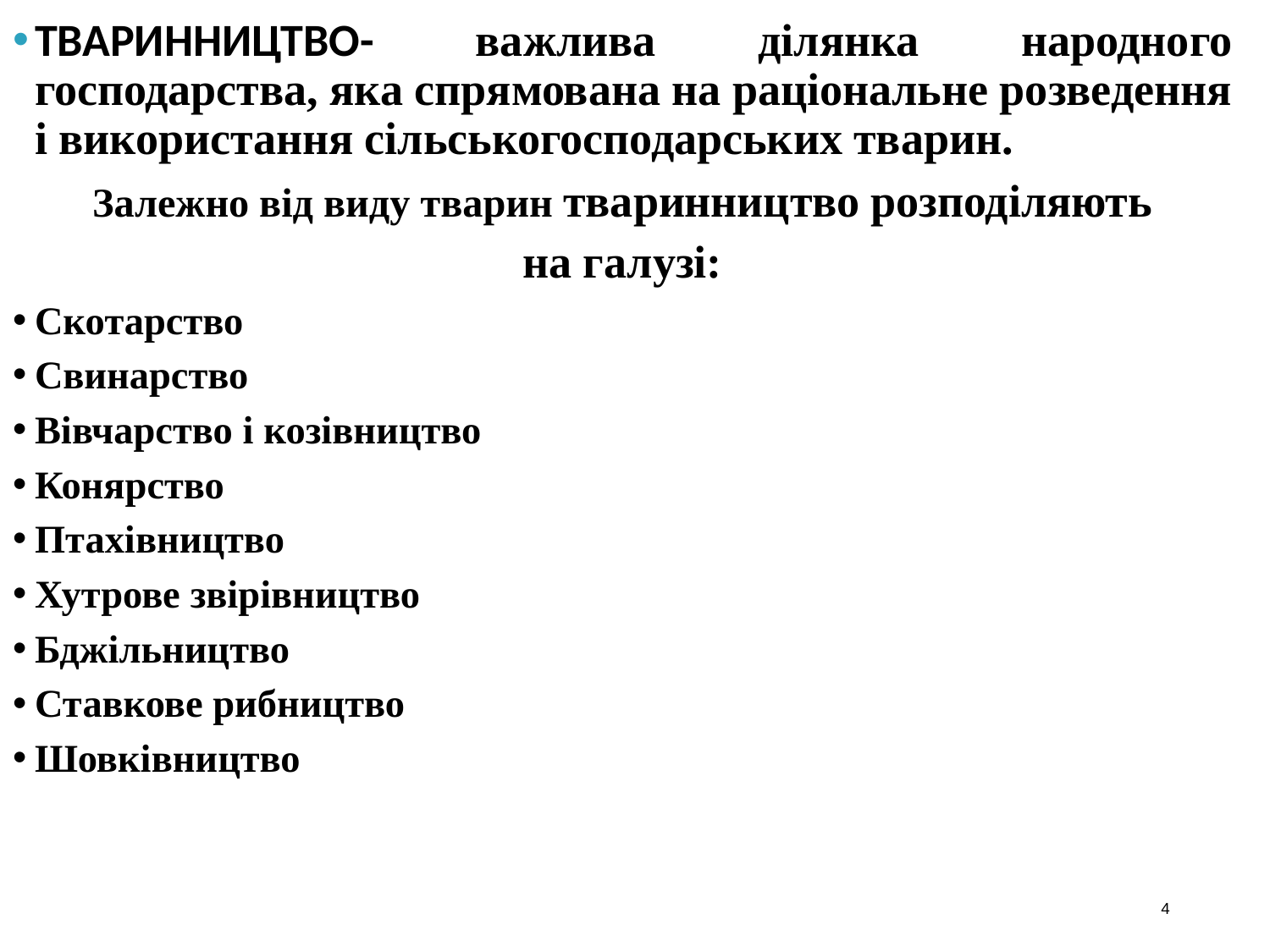

ТВАРИННИЦТВО- важлива ділянка народного господарства, яка спрямована на раціональне розведення і використання сільськогосподарських тварин.
Залежно від виду тварин тваринництво розподіляють
 на галузі:
Скотарство
Свинарство
Вівчарство і козівництво
Конярство
Птахівництво
Хутрове звірівництво
Бджільництво
Ставкове рибництво
Шовківництво

4